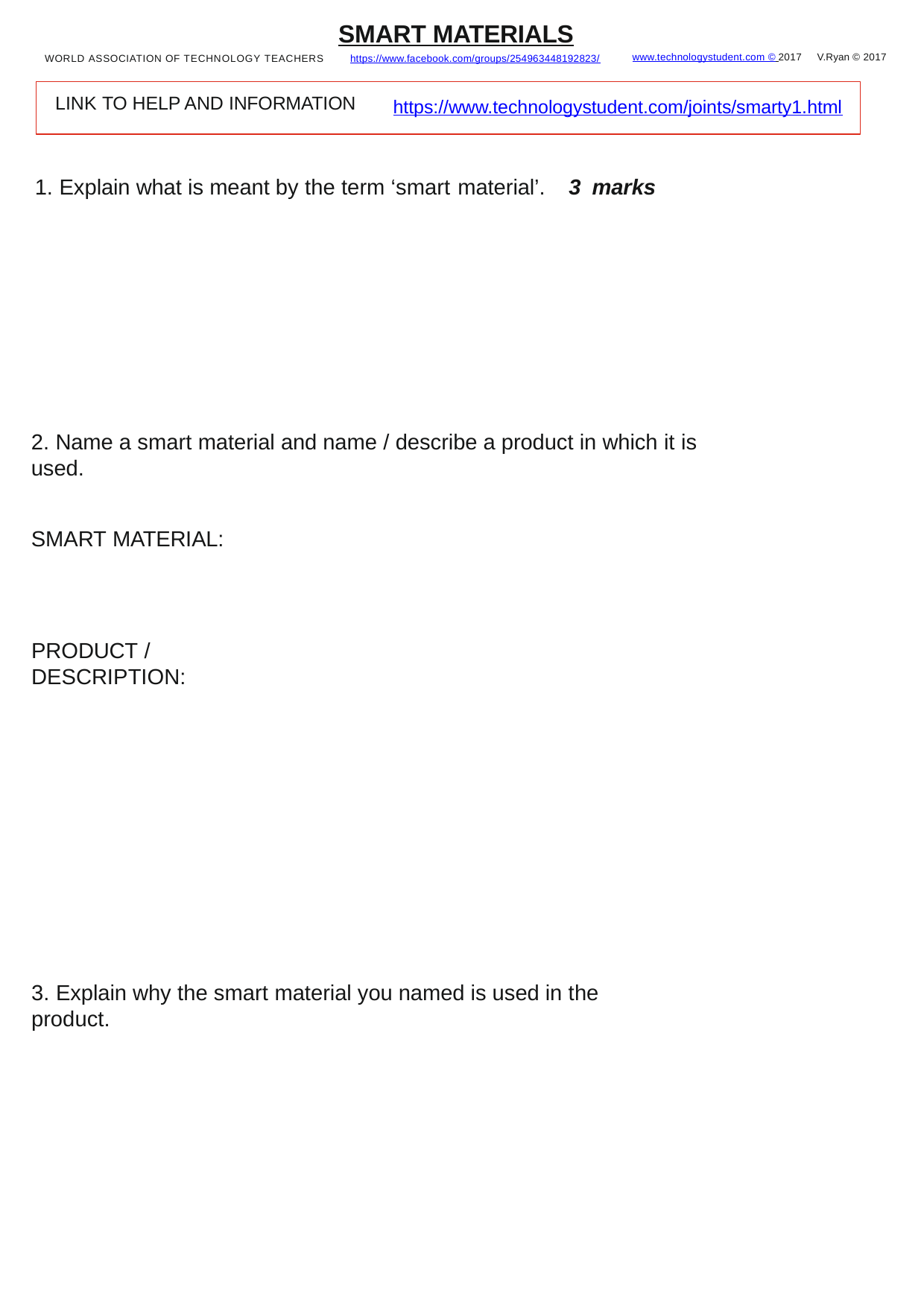

SMART MATERIALS
WORLD ASSOCIATION OF TECHNOLOGY TEACHERS	https://www.facebook.com/groups/254963448192823/
V.Ryan © 2017
www.technologystudent.com © 2017

LINK TO HELP AND INFORMATION
https://www.technologystudent.com/joints/smarty1.html
1. Explain what is meant by the term ‘smart material’.
3 marks
2. Name a smart material and name / describe a product in which it is used.

SMART MATERIAL:
PRODUCT / DESCRIPTION:
3. Explain why the smart material you named is used in the product.